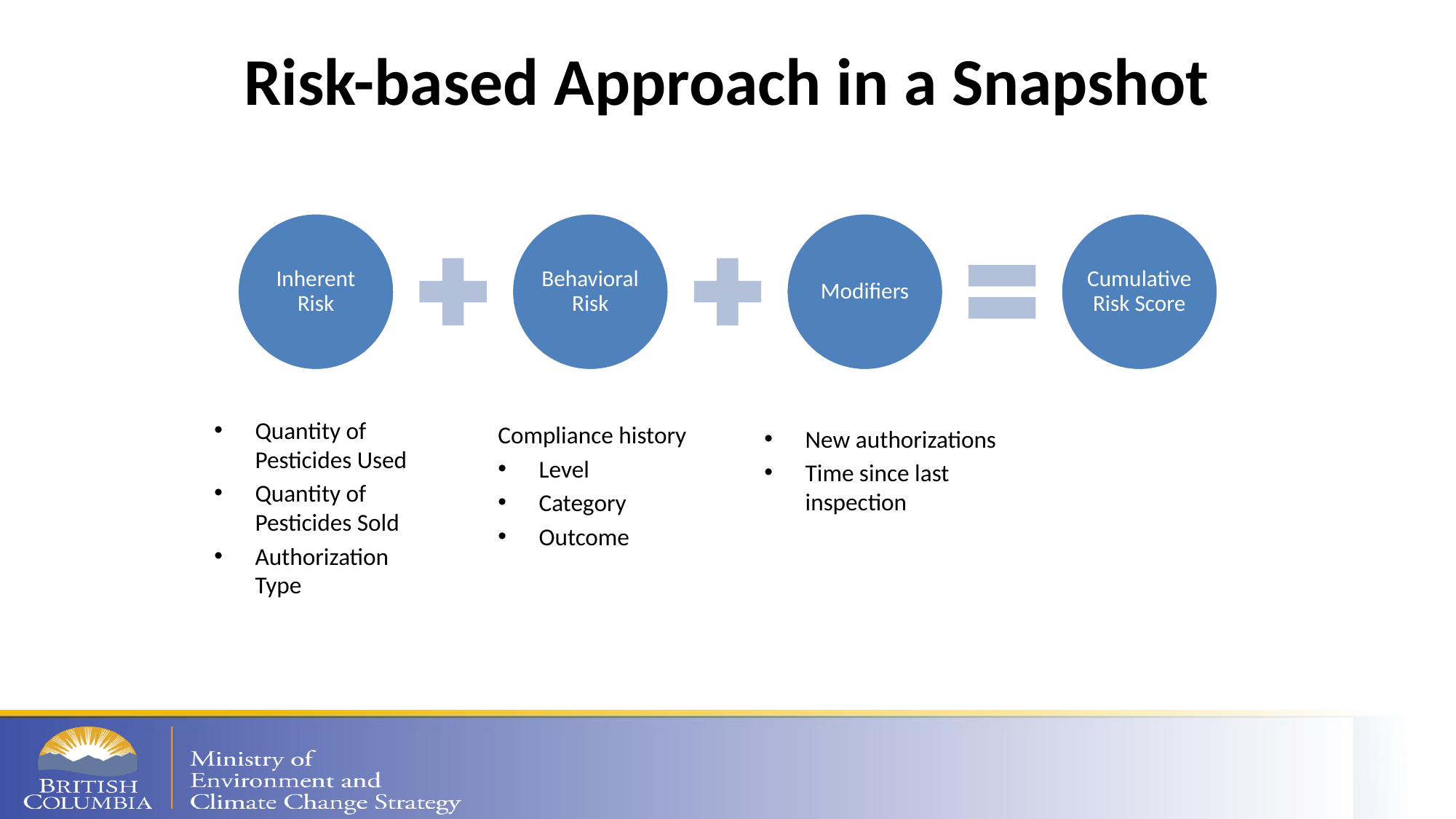

# Risk-based Approach in a Snapshot
Inherent Risk

Behavioral Risk

Modifiers

Cumulative Risk Score
Quantity of Pesticides Used
Quantity of Pesticides Sold
Authorization Type

Compliance history
Level
Category
Outcome

New authorizations
Time since last inspection